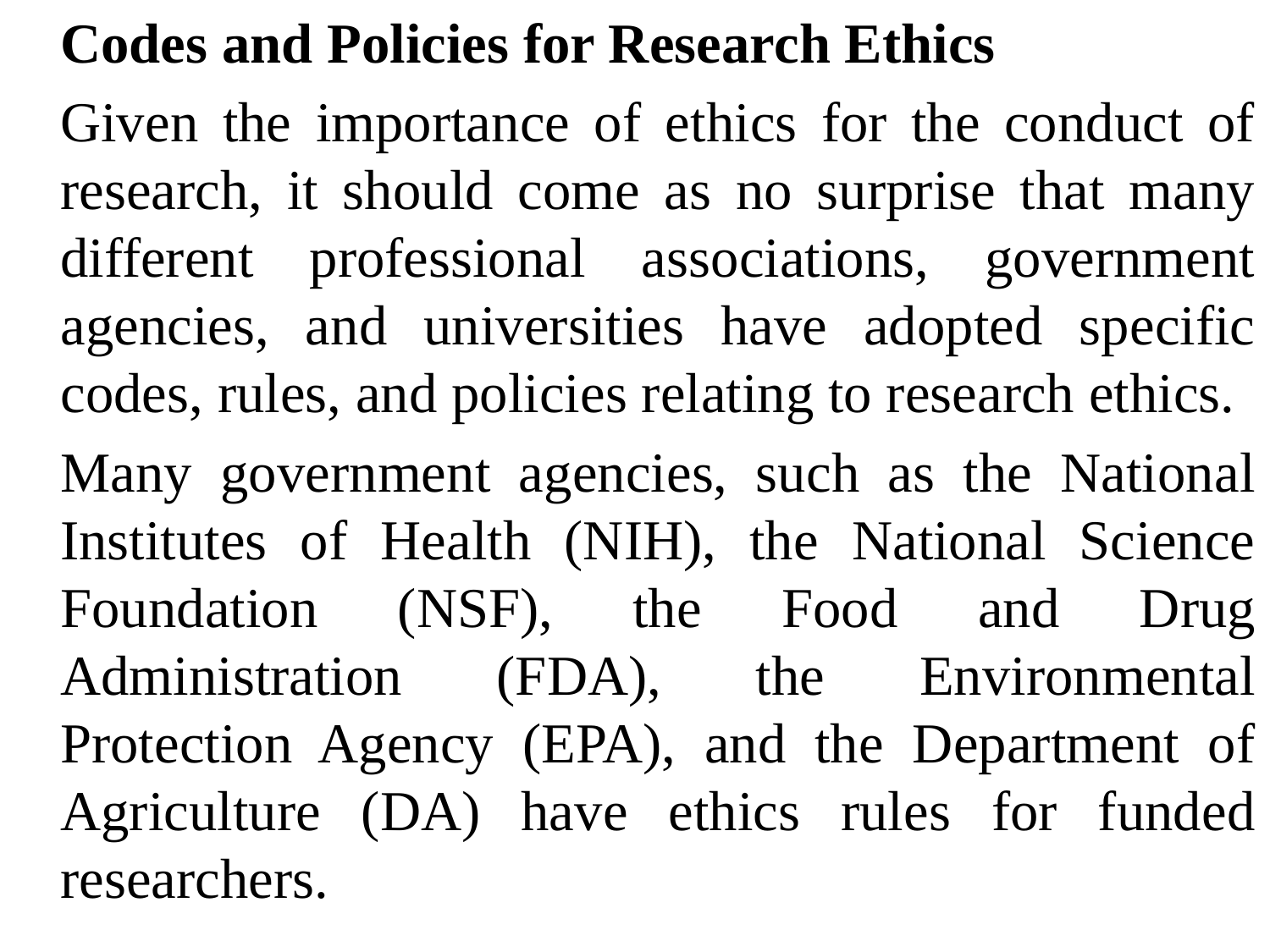

Codes and Policies for Research Ethics
	Given the importance of ethics for the conduct of research, it should come as no surprise that many different professional associations, government agencies, and universities have adopted specific codes, rules, and policies relating to research ethics.
	Many government agencies, such as the National Institutes of Health (NIH), the National Science Foundation (NSF), the Food and Drug Administration (FDA), the Environmental Protection Agency (EPA), and the Department of Agriculture (DA) have ethics rules for funded researchers.